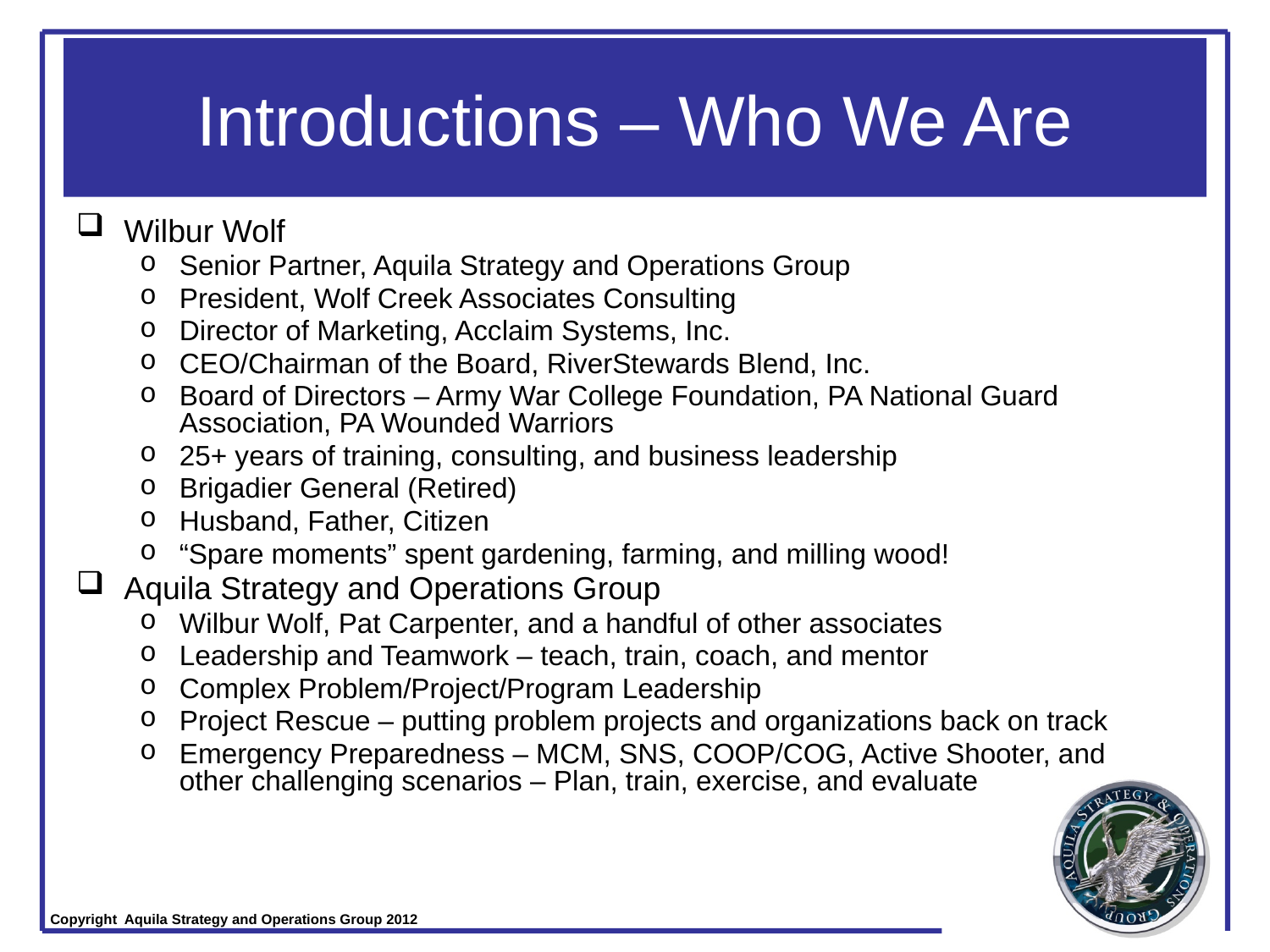

# Introductions – Who We Are
Wilbur Wolf
Senior Partner, Aquila Strategy and Operations Group
President, Wolf Creek Associates Consulting
Director of Marketing, Acclaim Systems, Inc.
CEO/Chairman of the Board, RiverStewards Blend, Inc.
Board of Directors – Army War College Foundation, PA National Guard Association, PA Wounded Warriors
25+ years of training, consulting, and business leadership
Brigadier General (Retired)
Husband, Father, Citizen
“Spare moments” spent gardening, farming, and milling wood!
Aquila Strategy and Operations Group
Wilbur Wolf, Pat Carpenter, and a handful of other associates
Leadership and Teamwork – teach, train, coach, and mentor
Complex Problem/Project/Program Leadership
Project Rescue – putting problem projects and organizations back on track
Emergency Preparedness – MCM, SNS, COOP/COG, Active Shooter, and other challenging scenarios – Plan, train, exercise, and evaluate